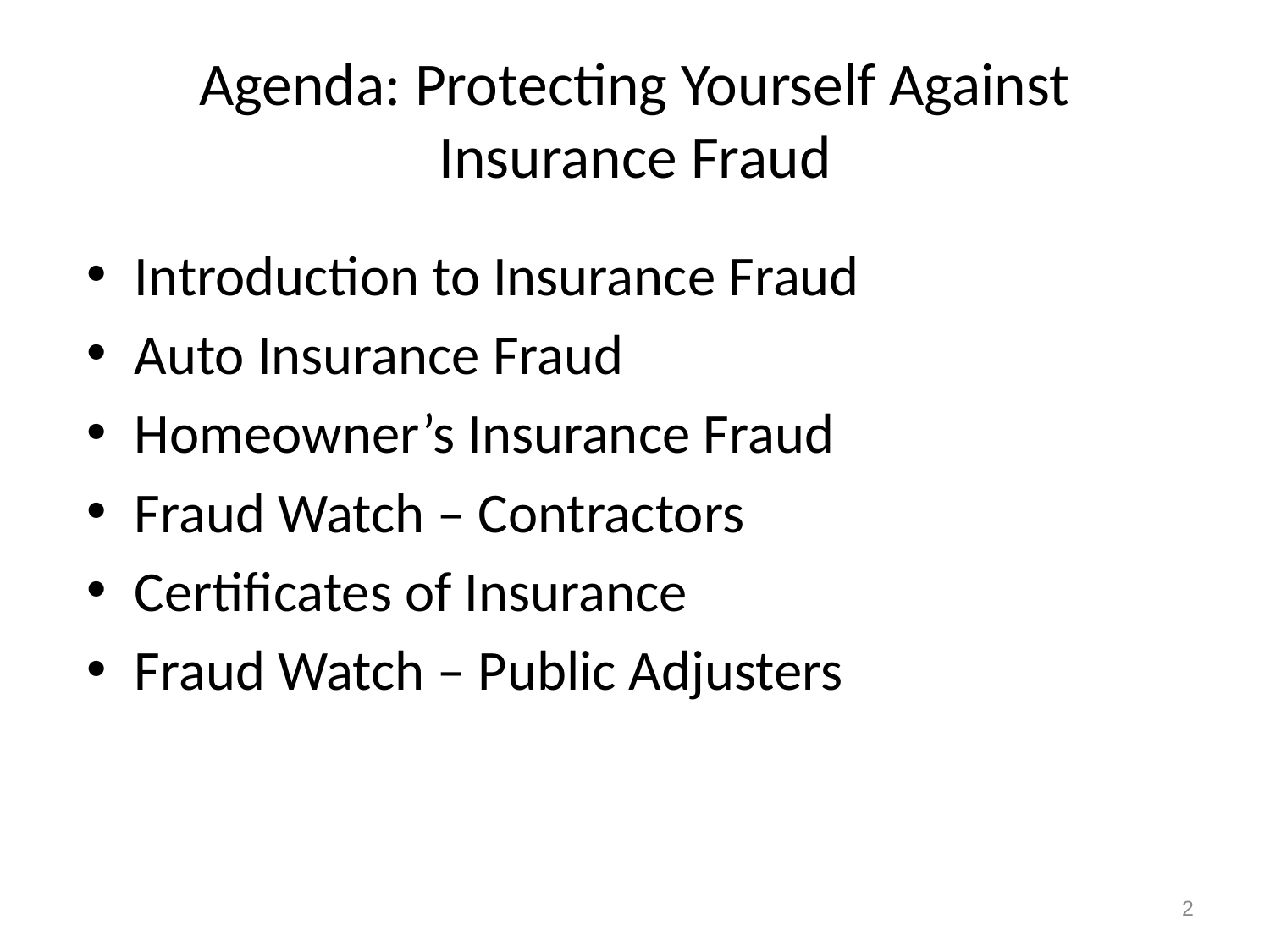

# Agenda: Protecting Yourself Against Insurance Fraud
Introduction to Insurance Fraud
Auto Insurance Fraud
Homeowner’s Insurance Fraud
Fraud Watch – Contractors
Certificates of Insurance
Fraud Watch – Public Adjusters

2